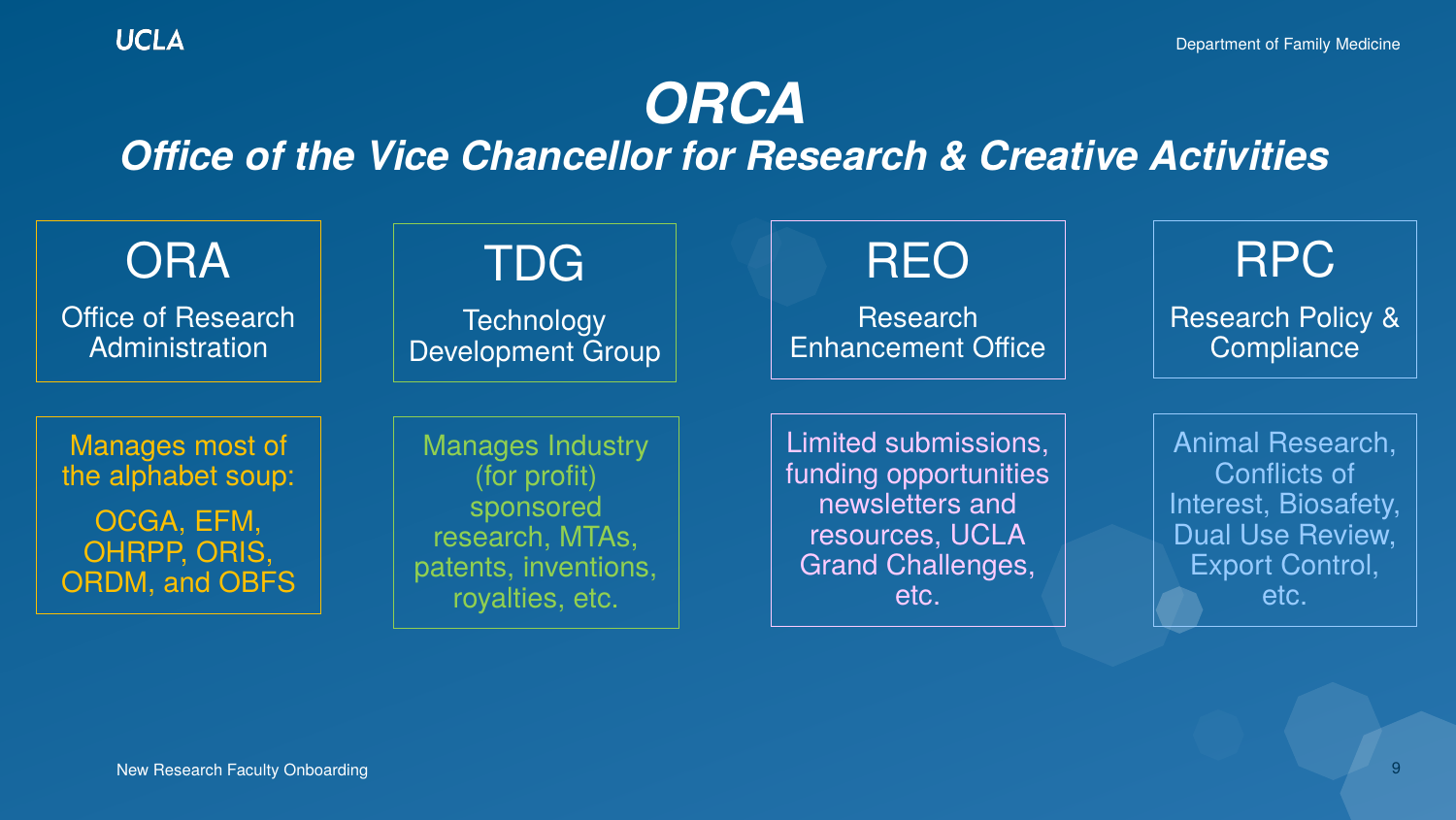

# ORCA Office of the Vice Chancellor for Research & Creative Activities
RPC
Research Policy & Compliance
ORA
Office of Research Administration
REO
Research Enhancement Office
TDG
Technology Development Group
Limited submissions, funding opportunities newsletters and resources, UCLA Grand Challenges, etc.
Animal Research, Conflicts of Interest, Biosafety, Dual Use Review, Export Control, etc.
Manages most of the alphabet soup:
OCGA, EFM, OHRPP, ORIS, ORDM, and OBFS
Manages Industry (for profit) sponsored research, MTAs, patents, inventions, royalties, etc.
9